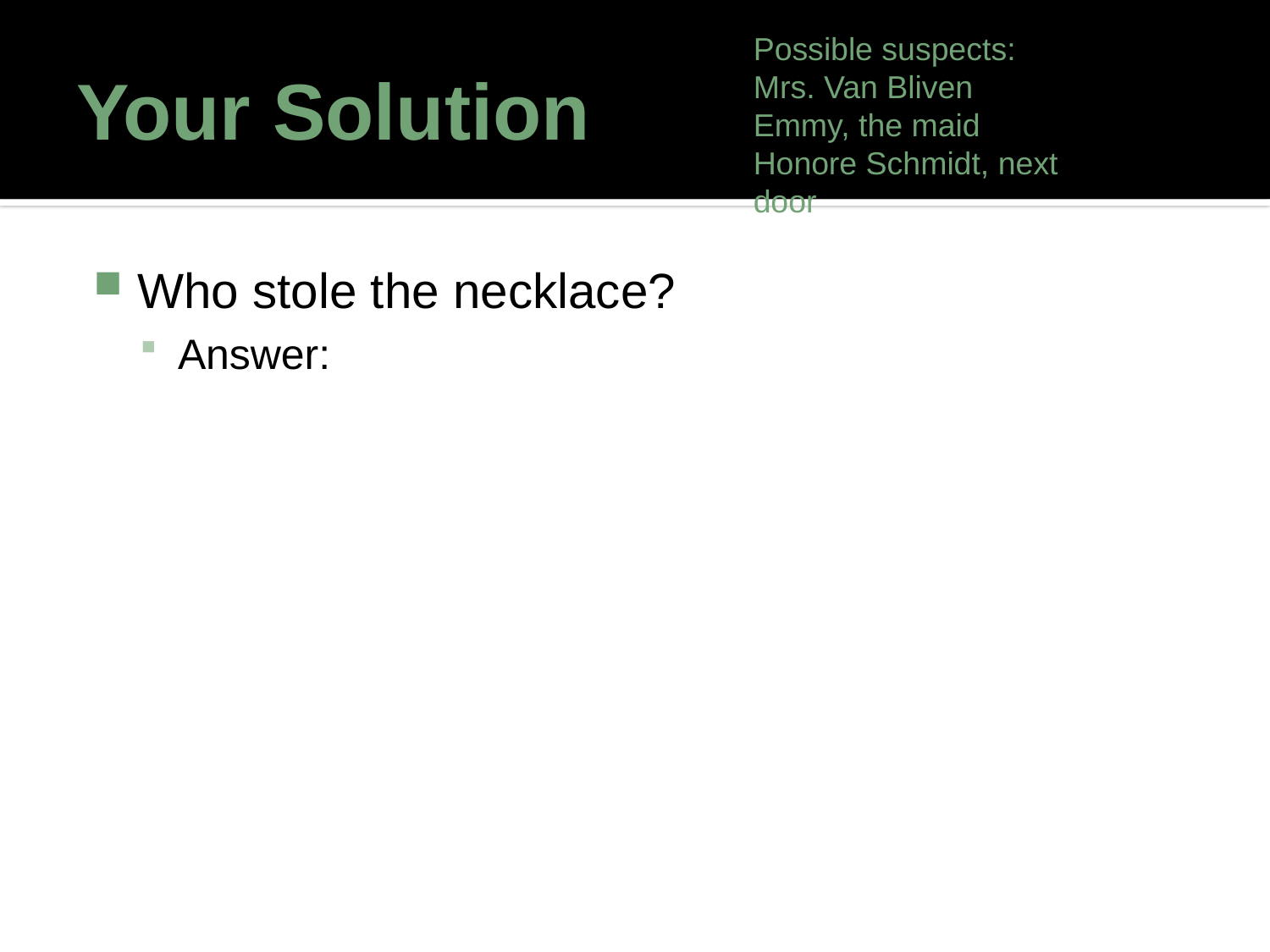

# Your Solution
Possible suspects:
Mrs. Van Bliven
Emmy, the maid
Honore Schmidt, next door
Who stole the necklace?
Answer: